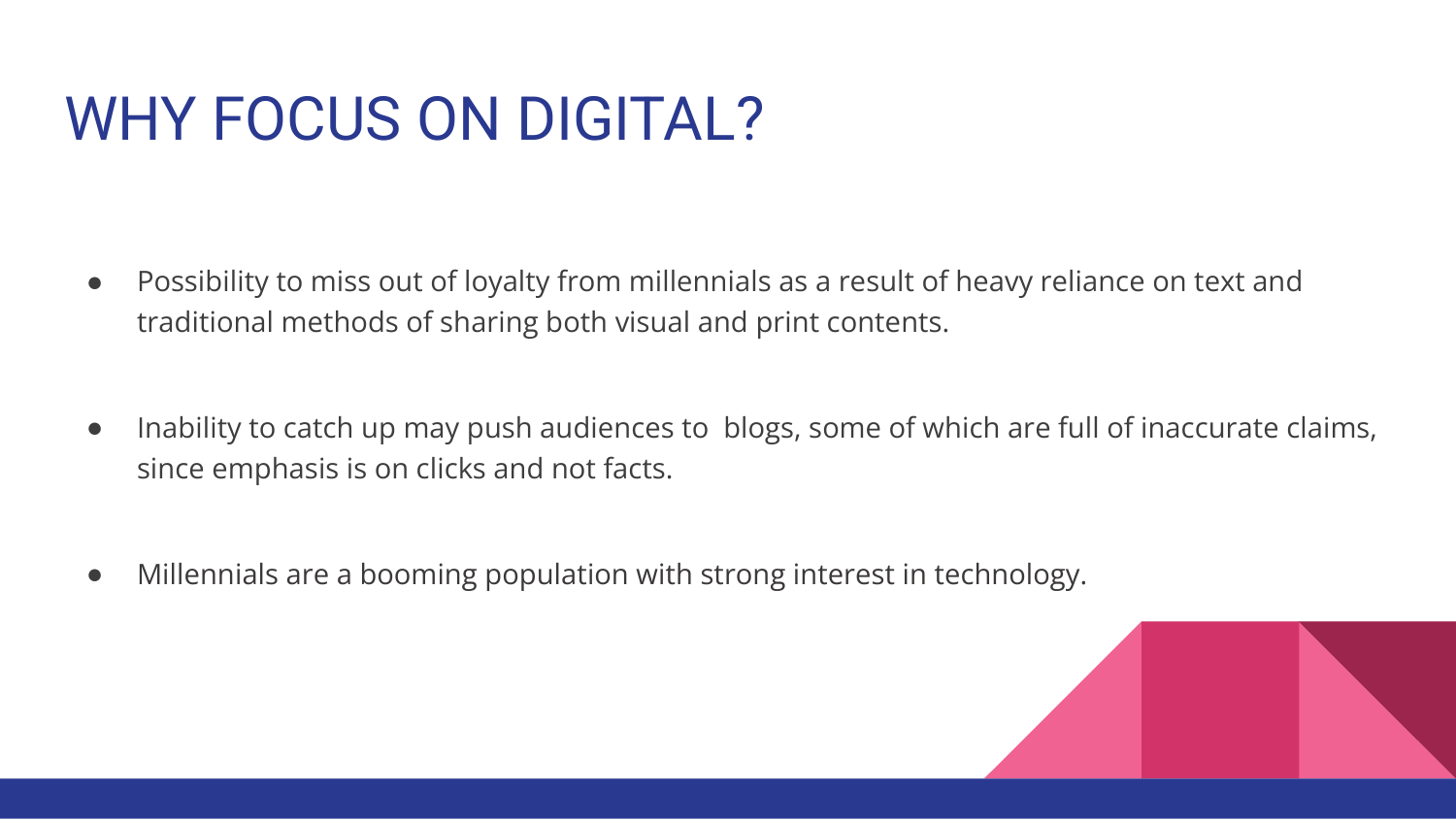

# WHY FOCUS ON DIGITAL?

Possibility to miss out of loyalty from millennials as a result of heavy reliance on text and traditional methods of sharing both visual and print contents.

Inability to catch up may push audiences to  blogs, some of which are full of inaccurate claims, since emphasis is on clicks and not facts.

Millennials are a booming population with strong interest in technology.